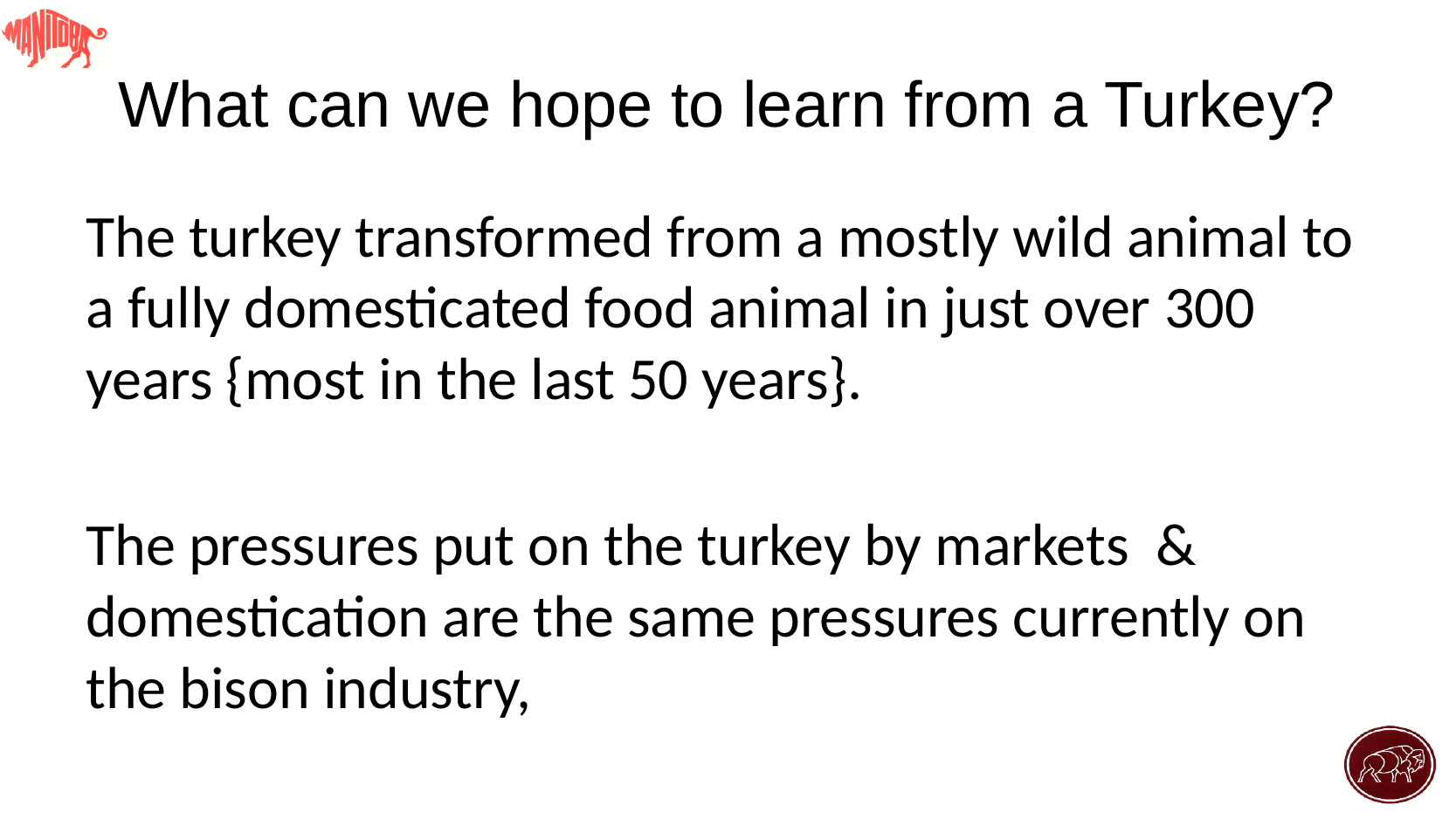

# What can we hope to learn from a Turkey?
The turkey transformed from a mostly wild animal to a fully domesticated food animal in just over 300 years {most in the last 50 years}.

The pressures put on the turkey by markets  & domestication are the same pressures currently on the bison industry,